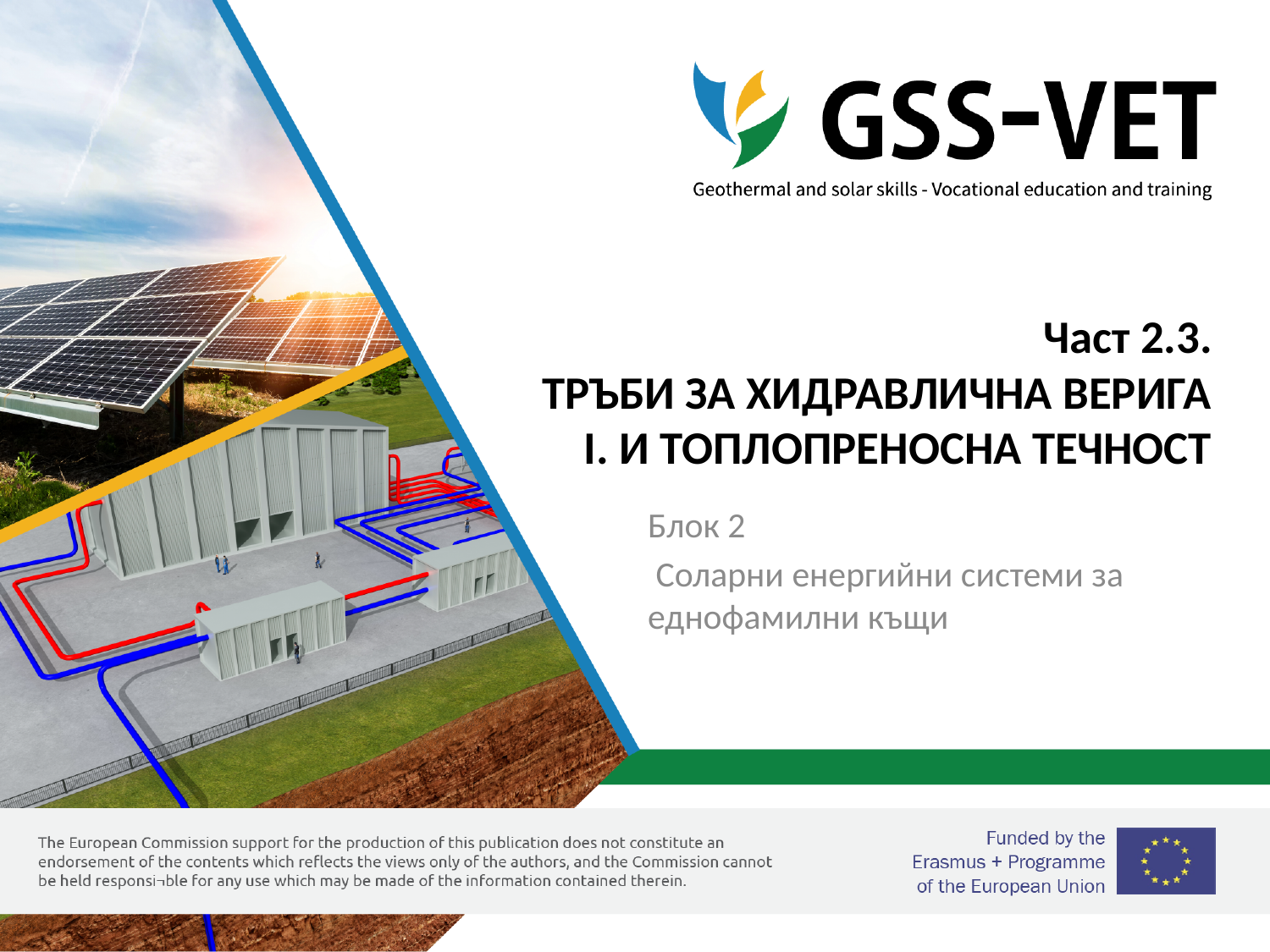

# Част 2.3. ТРЪБИ ЗА ХИДРАВЛИЧНА ВЕРИГА I. И ТОПЛОПРЕНОСНА ТЕЧНОСТ
Блок 2
 Соларни енергийни системи за еднофамилни къщи